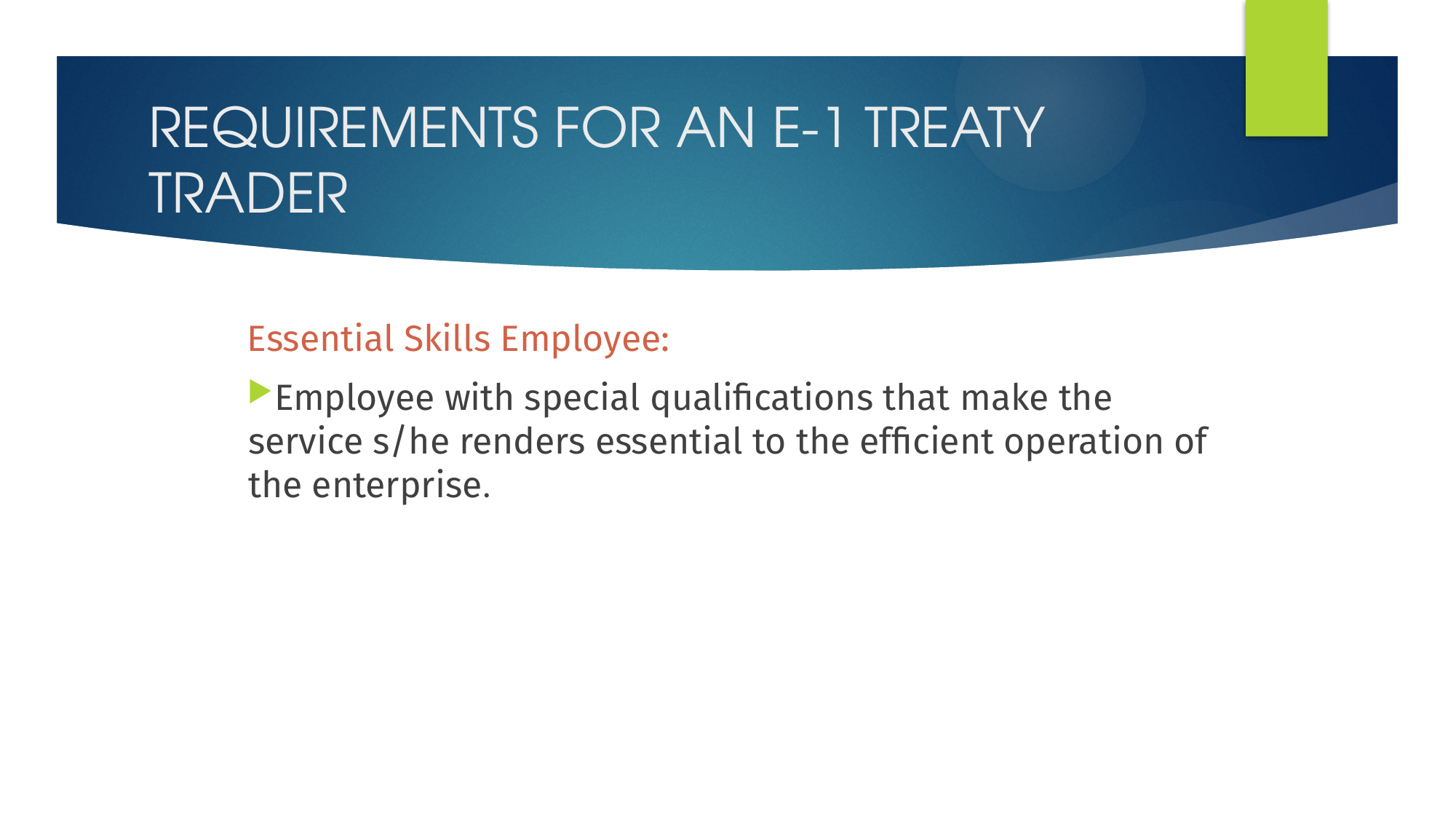

# REQUIREMENTS FOR AN E-1 TREATY TRADER
Essential Skills Employee:
Employee with special qualifications that make the service s/he renders essential to the efficient operation of the enterprise.